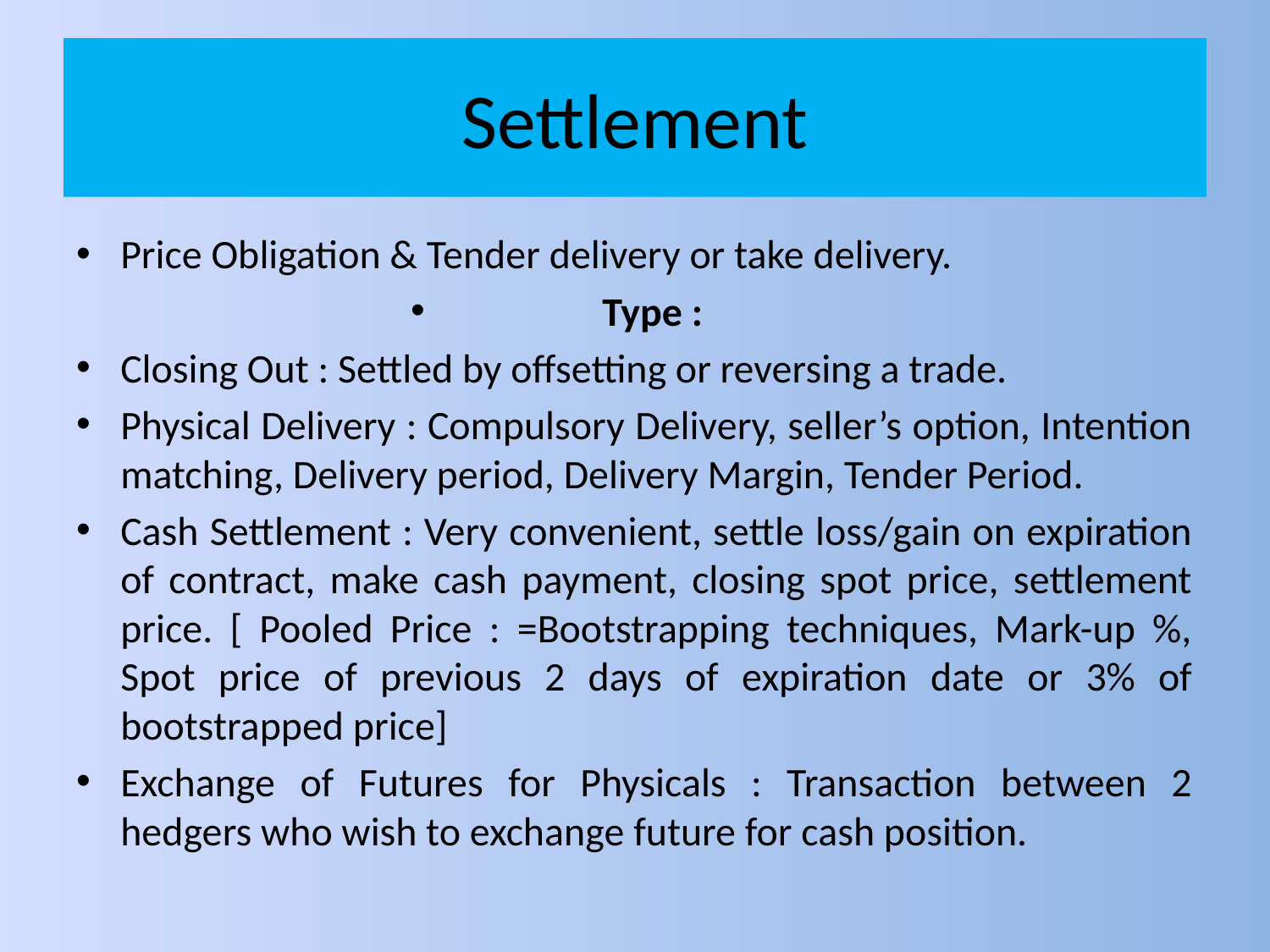

# Settlement
Price Obligation & Tender delivery or take delivery.
Type :
Closing Out : Settled by offsetting or reversing a trade.
Physical Delivery : Compulsory Delivery, seller’s option, Intention matching, Delivery period, Delivery Margin, Tender Period.
Cash Settlement : Very convenient, settle loss/gain on expiration of contract, make cash payment, closing spot price, settlement price. [ Pooled Price : =Bootstrapping techniques, Mark-up %, Spot price of previous 2 days of expiration date or 3% of bootstrapped price]
Exchange of Futures for Physicals : Transaction between 2 hedgers who wish to exchange future for cash position.